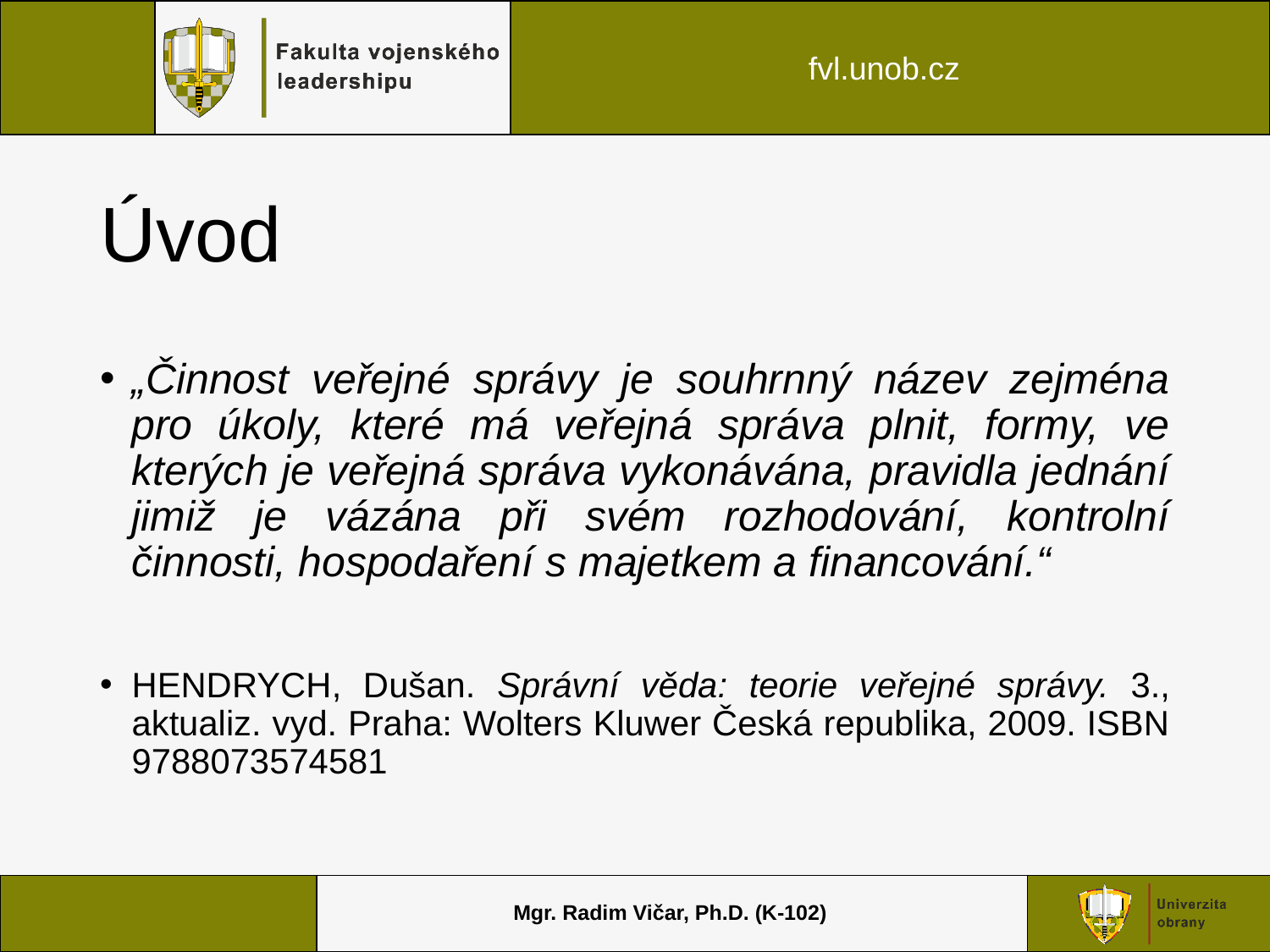

# Úvod
„Činnost veřejné správy je souhrnný název zejména pro úkoly, které má veřejná správa plnit, formy, ve kterých je veřejná správa vykonávána, pravidla jednání jimiž je vázána při svém rozhodování, kontrolní činnosti, hospodaření s majetkem a financování.“

HENDRYCH, Dušan. Správní věda: teorie veřejné správy. 3., aktualiz. vyd. Praha: Wolters Kluwer Česká republika, 2009. ISBN 9788073574581

Mgr. Radim Vičar, Ph.D. (K-102)